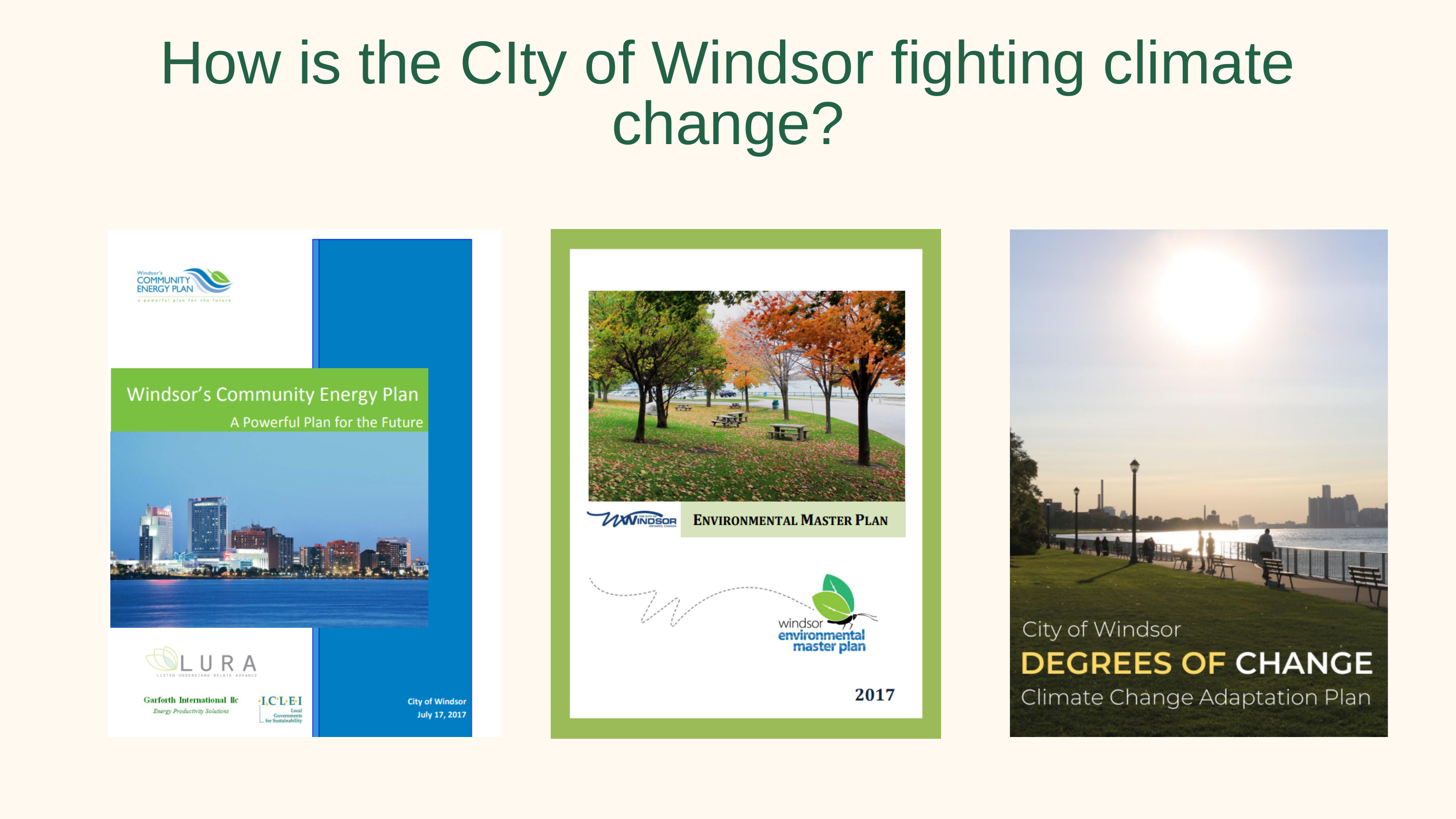

How is the CIty of Windsor fighting climate change?